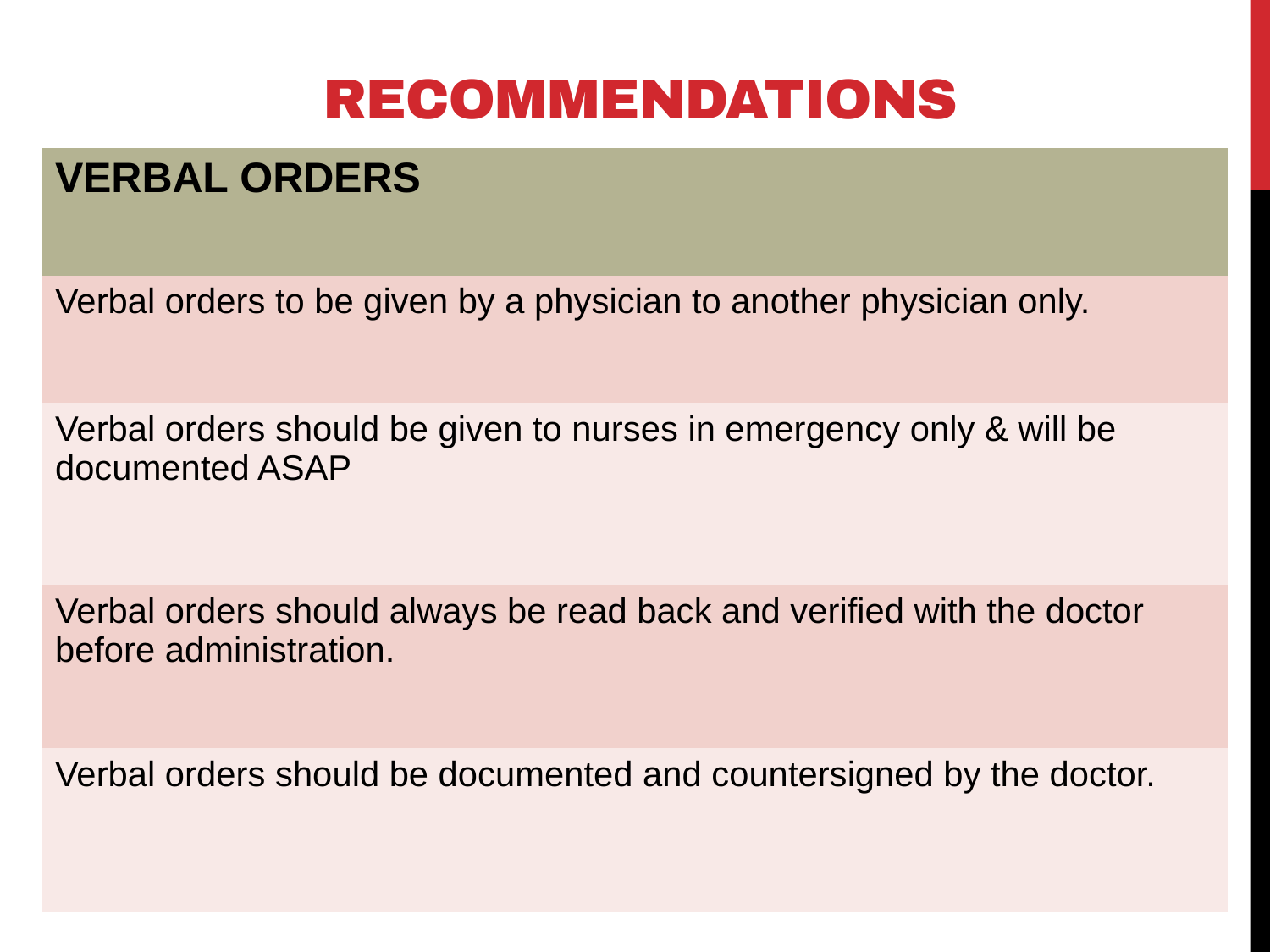

# RECOMMENDATIONS
| VERBAL ORDERS |
| --- |
| Verbal orders to be given by a physician to another physician only. |
| Verbal orders should be given to nurses in emergency only & will be documented ASAP |
| Verbal orders should always be read back and verified with the doctor before administration. |
| Verbal orders should be documented and countersigned by the doctor. |